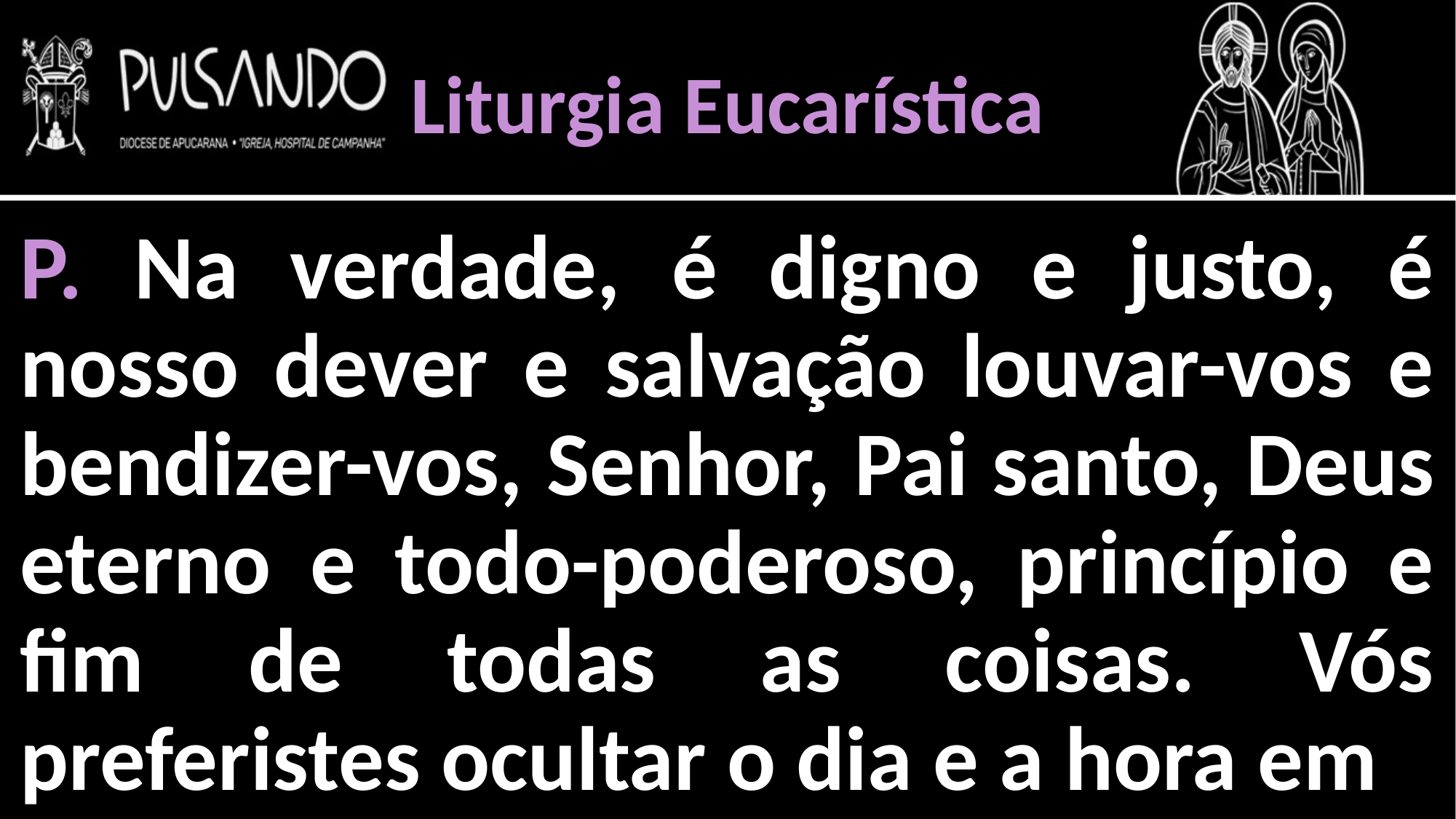

Liturgia Eucarística
P. Na verdade, é digno e justo, é nosso dever e salvação louvar-vos e bendizer-vos, Senhor, Pai santo, Deus eterno e todo-poderoso, princípio e fim de todas as coisas. Vós preferistes ocultar o dia e a hora em